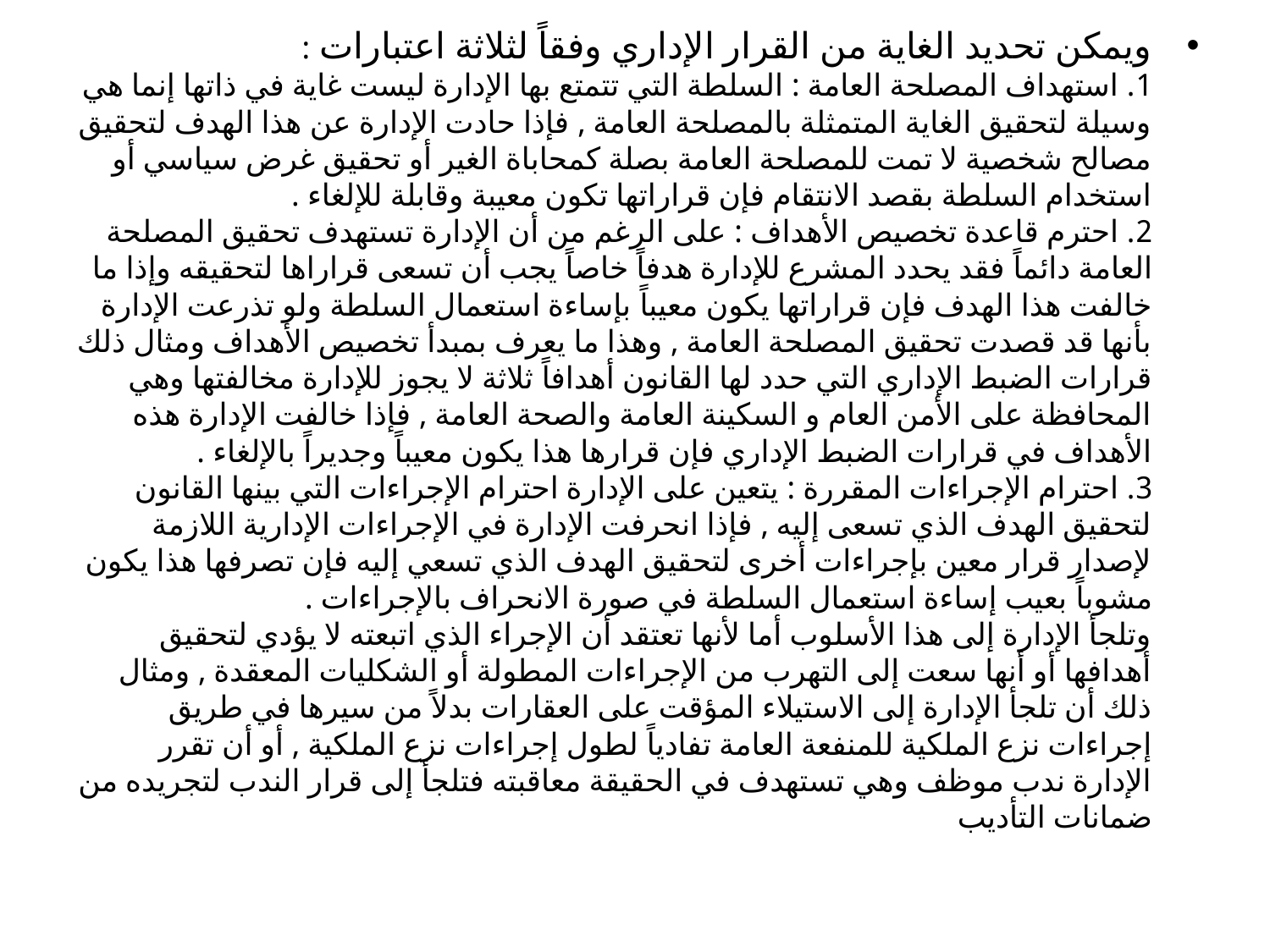

ويمكن تحديد الغاية من القرار الإداري وفقاً لثلاثة اعتبارات :
1. استهداف المصلحة العامة : السلطة التي تتمتع بها الإدارة ليست غاية في ذاتها إنما هي وسيلة لتحقيق الغاية المتمثلة بالمصلحة العامة , فإذا حادت الإدارة عن هذا الهدف لتحقيق مصالح شخصية لا تمت للمصلحة العامة بصلة كمحاباة الغير أو تحقيق غرض سياسي أو استخدام السلطة بقصد الانتقام فإن قراراتها تكون معيبة وقابلة للإلغاء .
2. احترم قاعدة تخصيص الأهداف : على الرغم من أن الإدارة تستهدف تحقيق المصلحة العامة دائماً فقد يحدد المشرع للإدارة هدفاً خاصاً يجب أن تسعى قراراها لتحقيقه وإذا ما خالفت هذا الهدف فإن قراراتها يكون معيباً بإساءة استعمال السلطة ولو تذرعت الإدارة بأنها قد قصدت تحقيق المصلحة العامة , وهذا ما يعرف بمبدأ تخصيص الأهداف ومثال ذلك قرارات الضبط الإداري التي حدد لها القانون أهدافاً ثلاثة لا يجوز للإدارة مخالفتها وهي المحافظة على الأمن العام و السكينة العامة والصحة العامة , فإذا خالفت الإدارة هذه الأهداف في قرارات الضبط الإداري فإن قرارها هذا يكون معيباً وجديراً بالإلغاء .
3. احترام الإجراءات المقررة : يتعين على الإدارة احترام الإجراءات التي بينها القانون لتحقيق الهدف الذي تسعى إليه , فإذا انحرفت الإدارة في الإجراءات الإدارية اللازمة لإصدار قرار معين بإجراءات أخرى لتحقيق الهدف الذي تسعي إليه فإن تصرفها هذا يكون مشوباً بعيب إساءة استعمال السلطة في صورة الانحراف بالإجراءات .
وتلجأ الإدارة إلى هذا الأسلوب أما لأنها تعتقد أن الإجراء الذي اتبعته لا يؤدي لتحقيق أهدافها أو أنها سعت إلى التهرب من الإجراءات المطولة أو الشكليات المعقدة , ومثال ذلك أن تلجأ الإدارة إلى الاستيلاء المؤقت على العقارات بدلاً من سيرها في طريق إجراءات نزع الملكية للمنفعة العامة تفادياً لطول إجراءات نزع الملكية , أو أن تقرر الإدارة ندب موظف وهي تستهدف في الحقيقة معاقبته فتلجأ إلى قرار الندب لتجريده من ضمانات التأديب